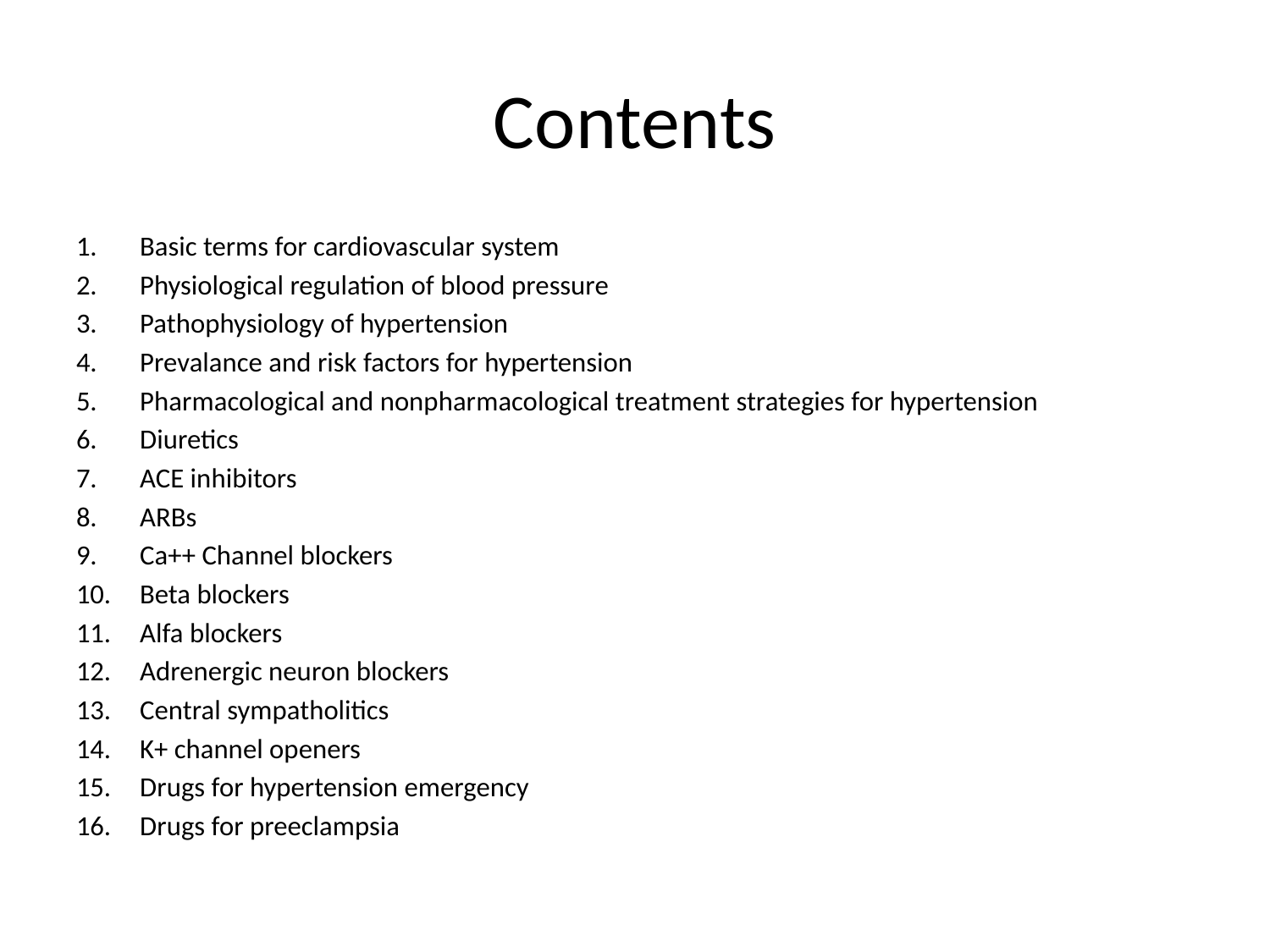

# Contents
Basic terms for cardiovascular system
Physiological regulation of blood pressure
Pathophysiology of hypertension
Prevalance and risk factors for hypertension
Pharmacological and nonpharmacological treatment strategies for hypertension
Diuretics
ACE inhibitors
ARBs
Ca++ Channel blockers
Beta blockers
Alfa blockers
Adrenergic neuron blockers
Central sympatholitics
K+ channel openers
Drugs for hypertension emergency
Drugs for preeclampsia